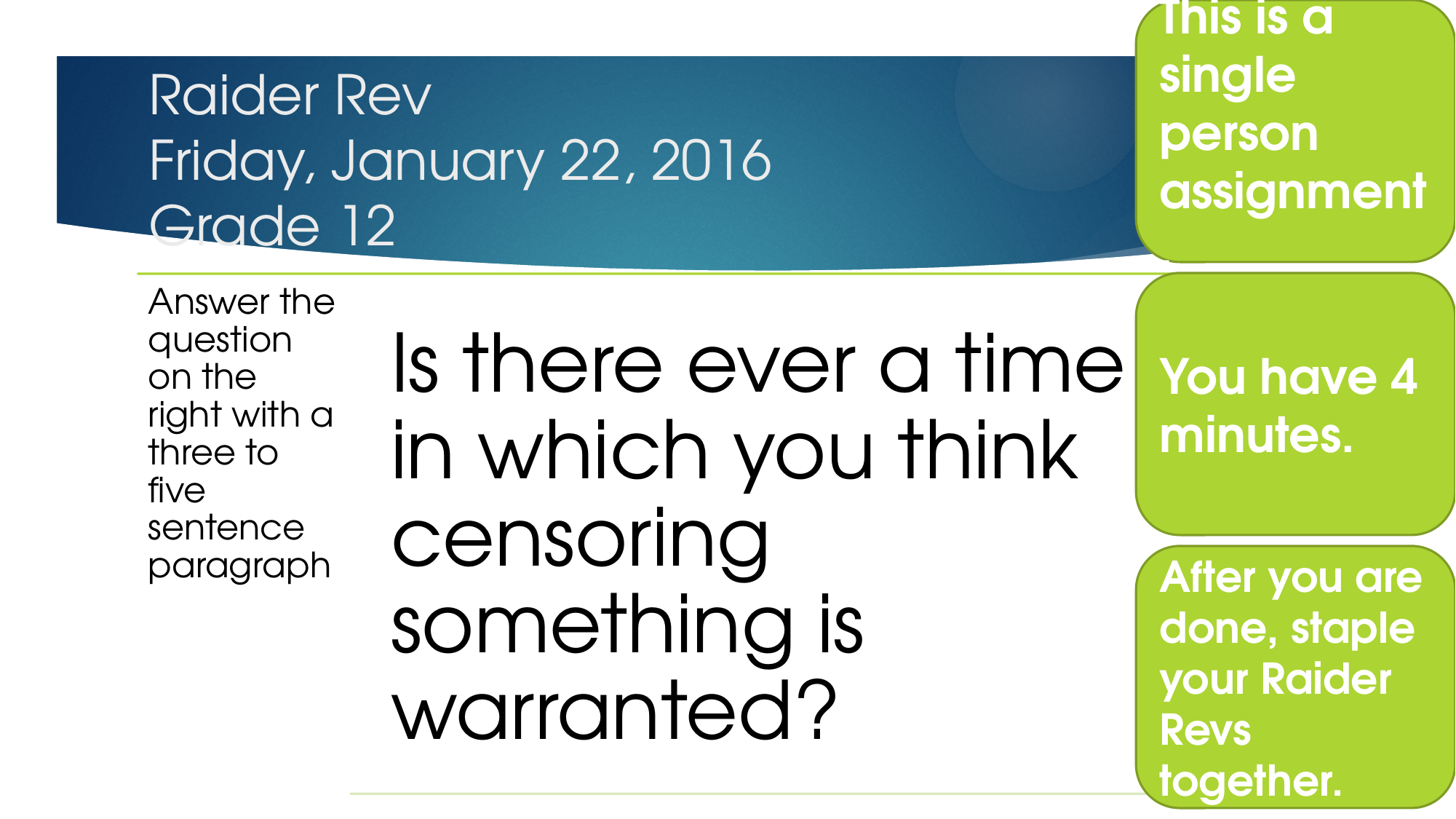

This is a single person assignment.
# Raider Rev Friday, January 22, 2016 Grade 12
You have 4 minutes.
Answer the question on the right with a three to five sentence paragraph
Is there ever a time in which you think censoring something is warranted?
After you are done, staple your Raider Revs together.